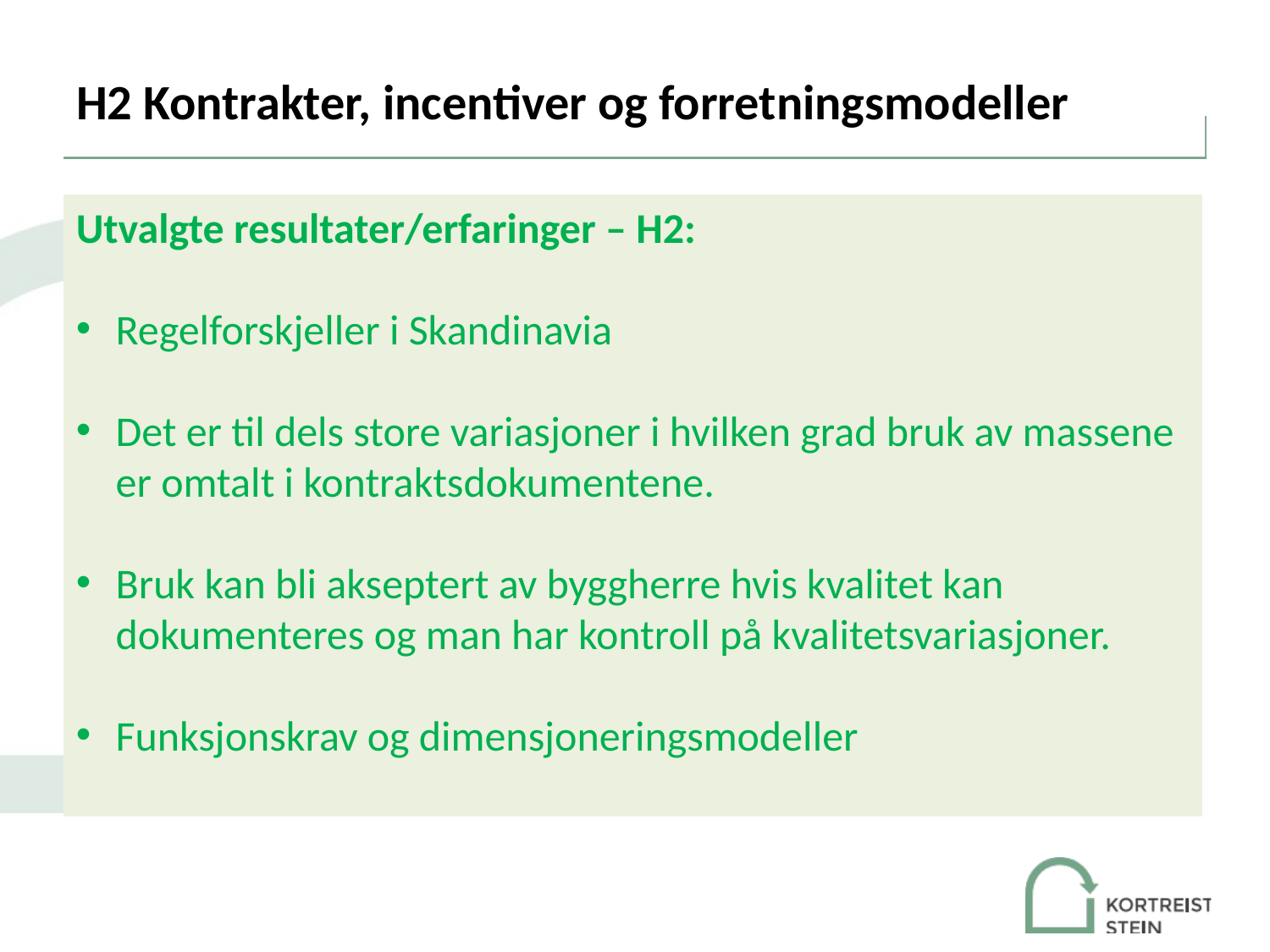

# H2 Kontrakter, incentiver og forretningsmodeller
Mål: Kontrakter som har incitament for entreprenøren til å sikre en bedre ressursforvaltning . Langsiktige løsninger som fremmer massebalanse i bredt perspektiv, tilpasset behov for ressursutnyttelse/kortreist stein

Aktiviteter:
Gjennomgang og evaluering av kontraktsformer og avtaleverk, nasjonalt og internasjonalt.
Utvikle løsninger og diskutere med SVV, Bane NOR, Nye Veier o.a. samt med Standard Norge.
Utarbeide forslag til nye kontraksmodeller og incentiver.

Utvalgte resultater/erfaringer – H2:

Regelforskjeller i Skandinavia

Det er til dels store variasjoner i hvilken grad bruk av massene er omtalt i kontraktsdokumentene.

Bruk kan bli akseptert av byggherre hvis kvalitet kan dokumenteres og man har kontroll på kvalitetsvariasjoner.

Funksjonskrav og dimensjoneringsmodeller